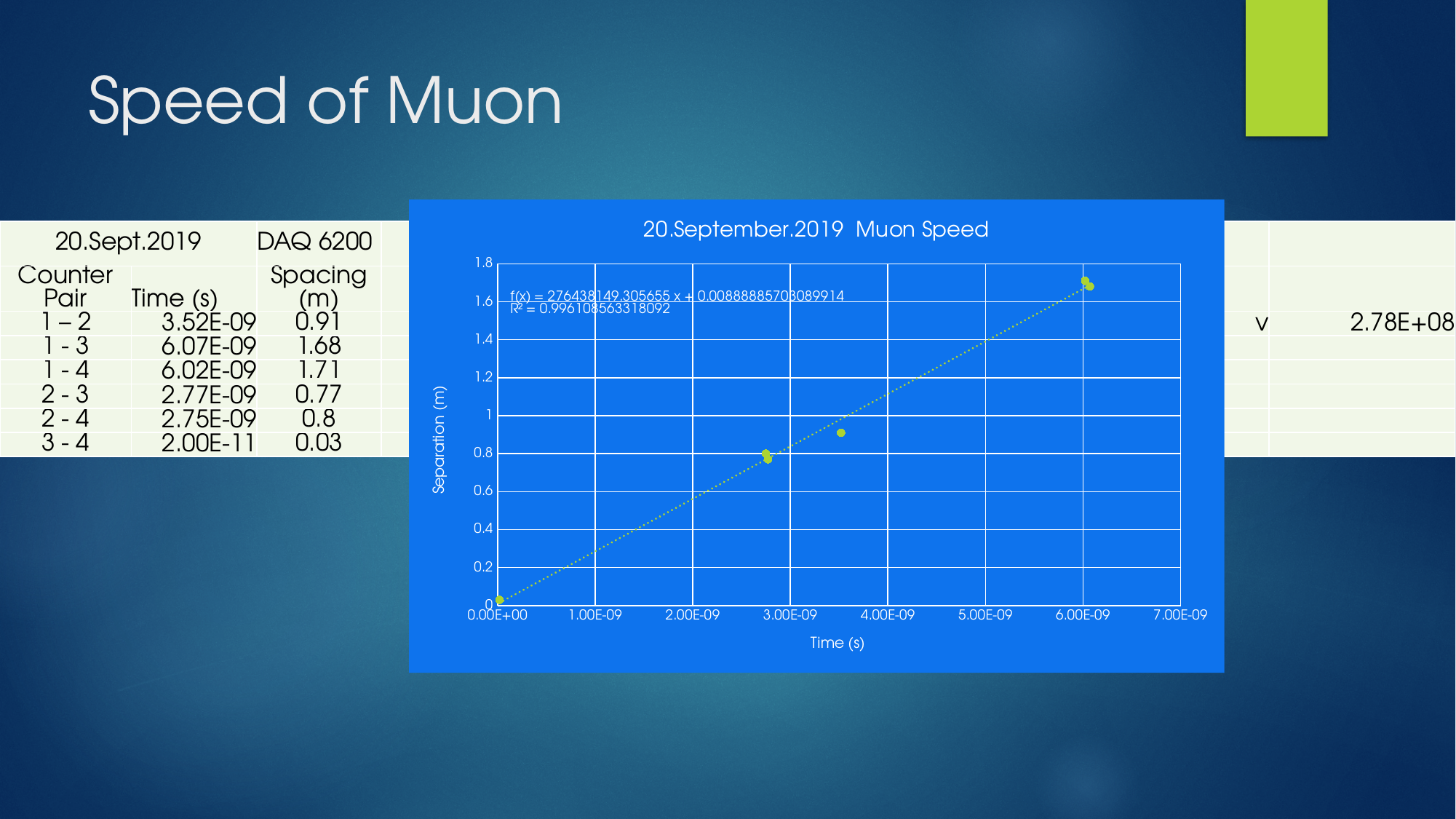

# Speed of Muon

### Chart: 20.September.2019  Muon Speed

| Category |  |
|---|---|
| 20.Sept.2019 |  | DAQ 6200 |  |  |  |  |  |  |  |  |
| --- | --- | --- | --- | --- | --- | --- | --- | --- | --- | --- |
| Counter Pair | Time (s) | Spacing (m) |  |  |  |  |  |  |  |  |
| 1 – 2 | 3.52E-09 | 0.91 |  |  |  |  |  |  | v | 2.78E+08 |
| 1 - 3 | 6.07E-09 | 1.68 |  |  |  |  |  |  |  |  |
| 1 - 4 | 6.02E-09 | 1.71 |  |  |  |  |  |  |  |  |
| 2 - 3 | 2.77E-09 | 0.77 |  |  |  |  |  |  |  |  |
| 2 - 4 | 2.75E-09 | 0.8 |  |  |  |  |  |  |  |  |
| 3 - 4 | 2.00E-11 | 0.03 |  |  |  |  |  |  |  |  |

### Chart: 20.September.2019  Muon Speed

| Category |  |
|---|---|